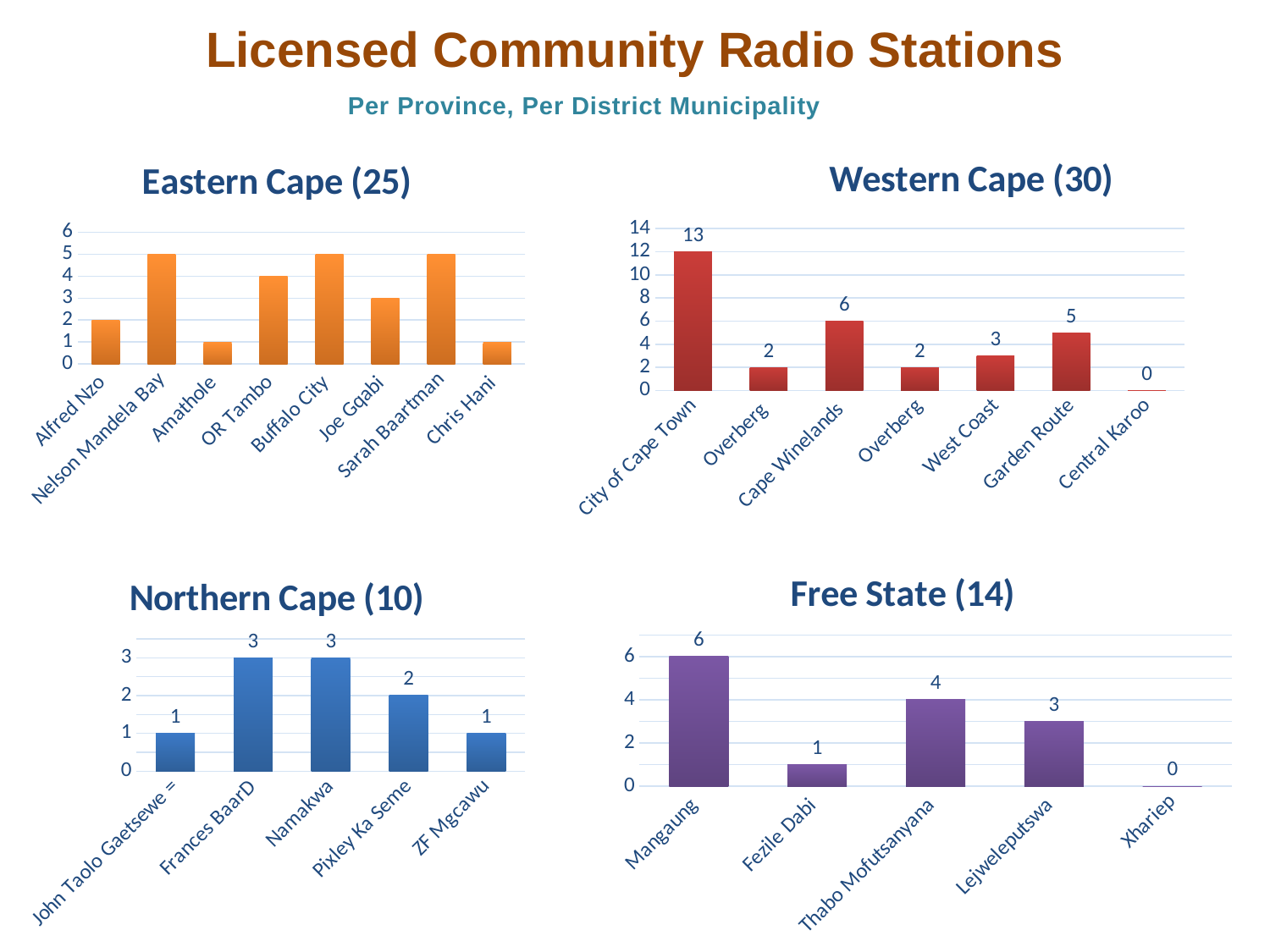

Licensed Community Radio Stations
 Per Province, Per District Municipality

### Chart: Western Cape (30)

| Category |  |
|---|---|
| City of Cape Town | 12.0 |
| Overberg  | 2.0 |
| Cape Winelands  | 6.0 |
| Overberg | 2.0 |
| West Coast | 3.0 |
| Garden Route | 5.0 |
| Central Karoo | 0.0 |

### Chart: Eastern Cape (25)

| Category |  |
|---|---|
| Alfred Nzo  | 2.0 |
| Nelson Mandela Bay | 5.0 |
| Amathole  | 1.0 |
| OR Tambo  | 4.0 |
| Buffalo City  | 5.0 |
| Joe Gqabi  | 3.0 |
| Sarah Baartman | 5.0 |
| Chris Hani  | 1.0 |

### Chart: Free State (14)

| Category |  |
|---|---|
| Mangaung  | 6.0 |
| Fezile Dabi  | 1.0 |
| Thabo Mofutsanyana  | 4.0 |
| Lejweleputswa  | 3.0 |
| Xhariep | 0.0 |

### Chart: Northern Cape (10)

| Category |  |
|---|---|
| John Taolo Gaetsewe = | 1.0 |
| Frances BaarD | 3.0 |
| Namakwa | 3.0 |
| Pixley Ka Seme | 2.0 |
| ZF Mgcawu | 1.0 |